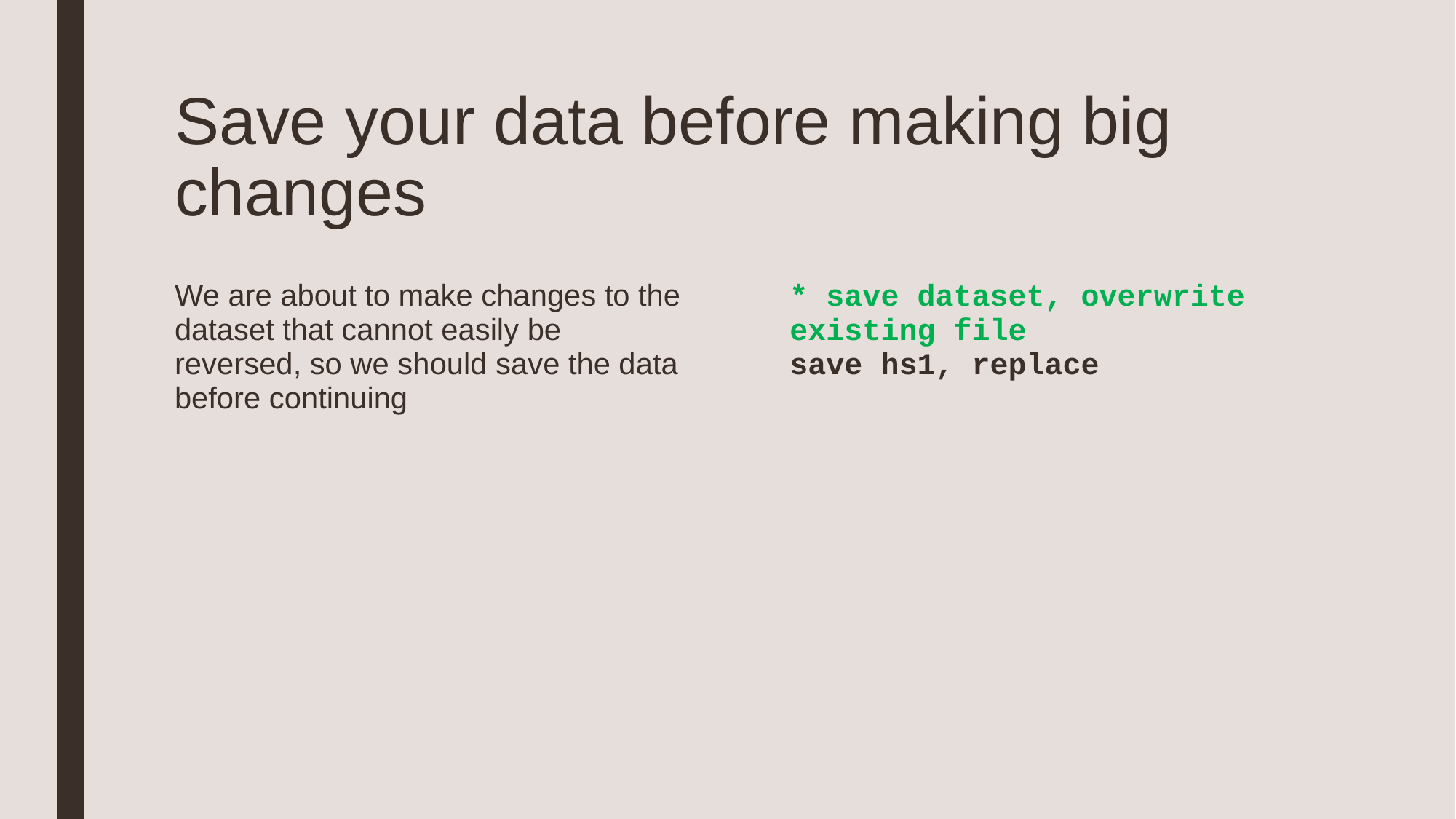

# Save your data before making big changes
We are about to make changes to the dataset that cannot easily be reversed, so we should save the data before continuing
* save dataset, overwrite existing file
save hs1, replace